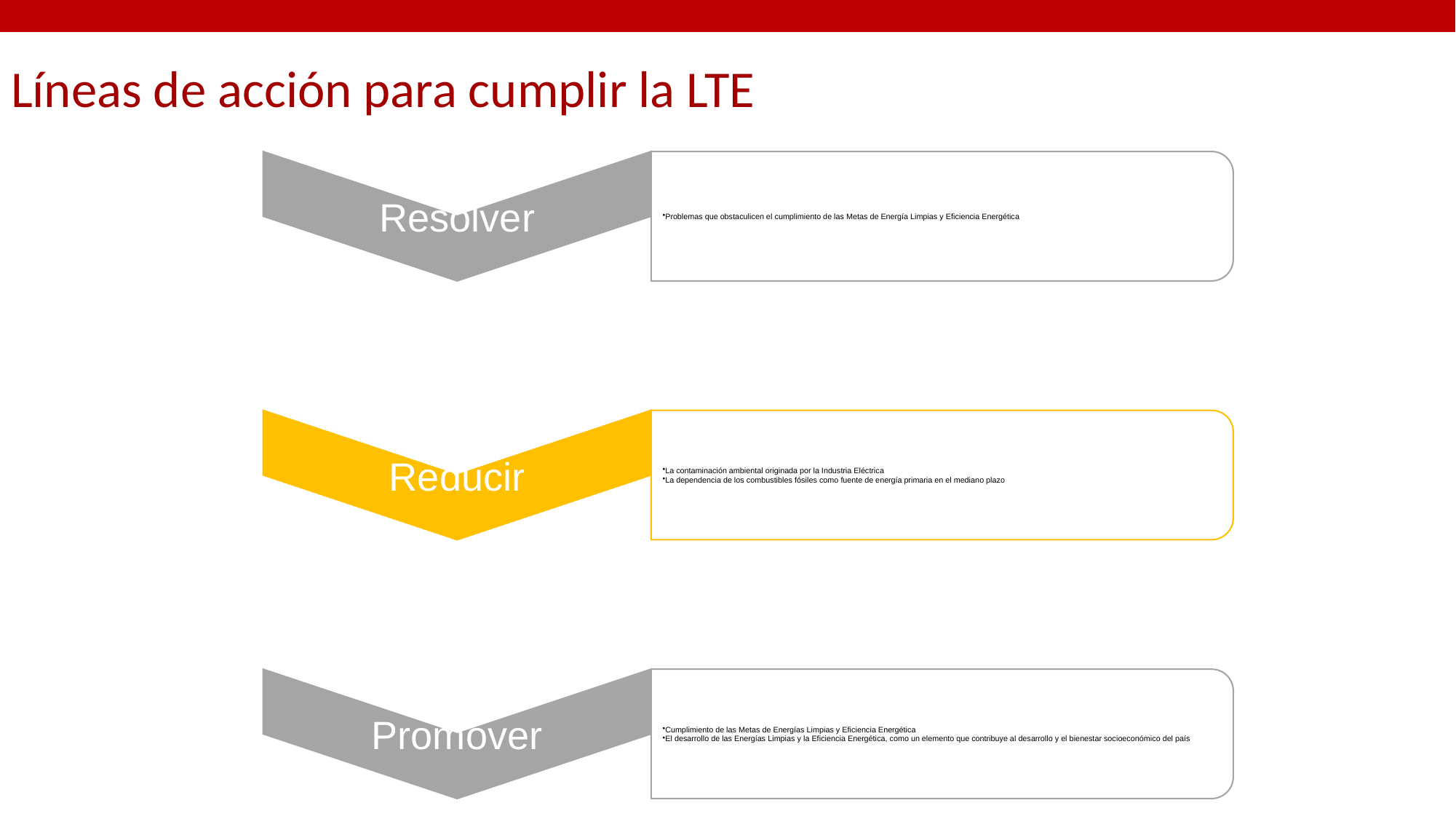

# Líneas de acción para cumplir la LTE

Resolver
Problemas que obstaculicen el cumplimiento de las Metas de Energía Limpias y Eficiencia Energética
Reducir
La contaminación ambiental originada por la Industria Eléctrica
La dependencia de los combustibles fósiles como fuente de energía primaria en el mediano plazo
Promover
Cumplimiento de las Metas de Energías Limpias y Eficiencia Energética
El desarrollo de las Energías Limpias y la Eficiencia Energética, como un elemento que contribuye al desarrollo y el bienestar socioeconómico del país